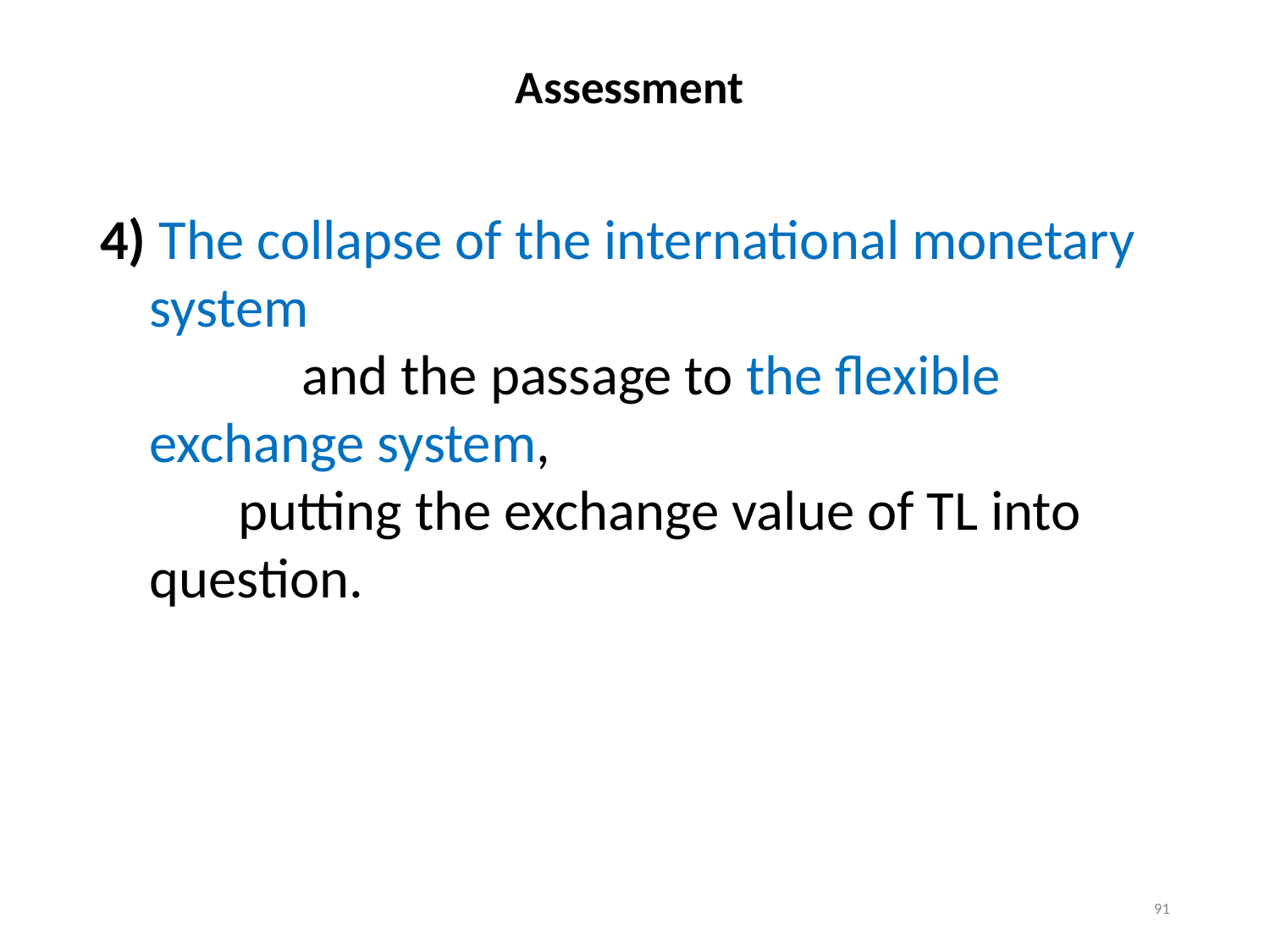

# Assessment
4) The collapse of the international monetary system                                                                                  and the passage to the flexible exchange system,                                                          putting the exchange value of TL into question.

91